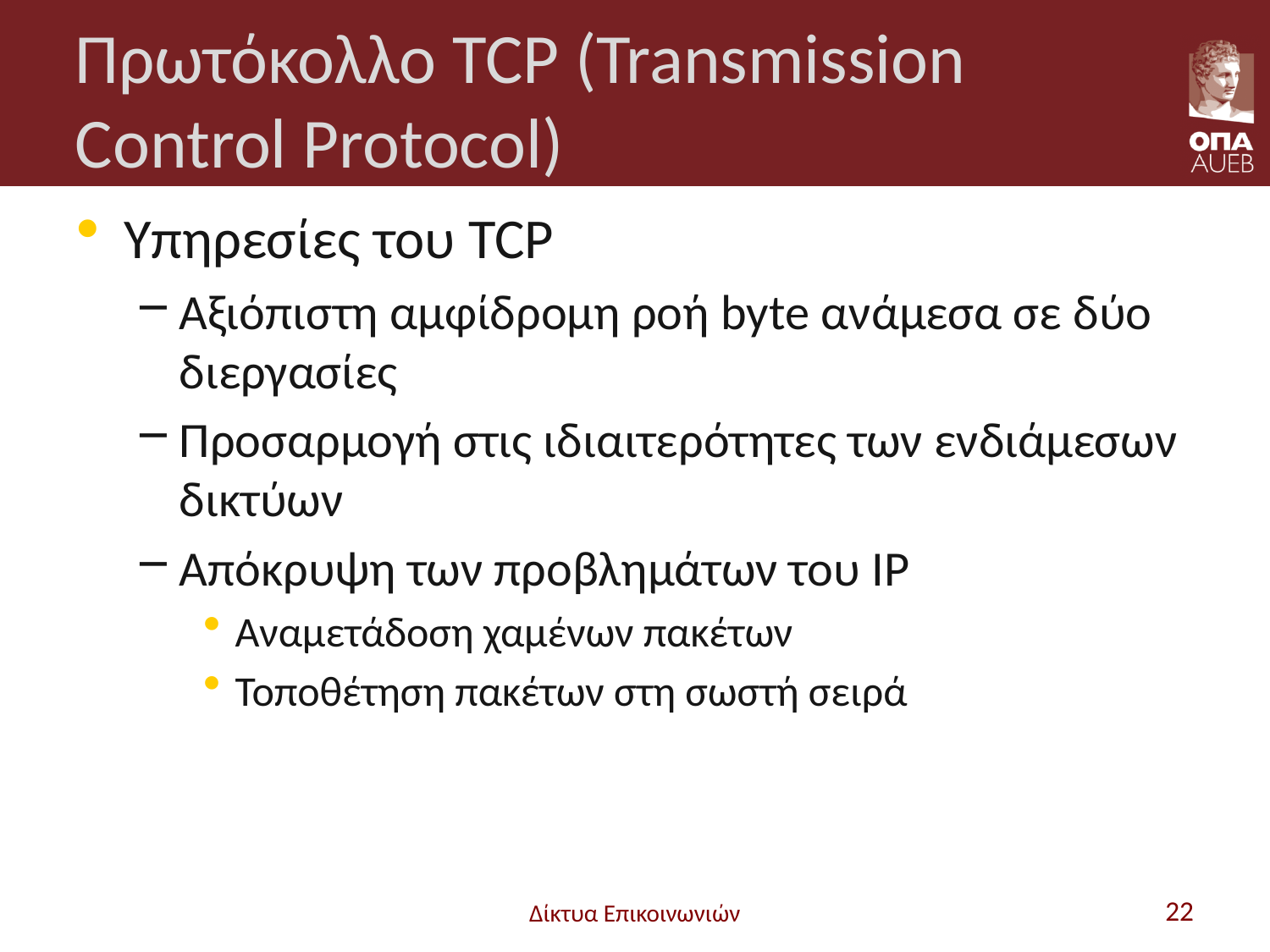

# Πρωτόκολλο TCP (Transmission Control Protocol)
Υπηρεσίες του TCP
Αξιόπιστη αμφίδρομη ροή byte ανάμεσα σε δύο διεργασίες
Προσαρμογή στις ιδιαιτερότητες των ενδιάμεσων δικτύων
Απόκρυψη των προβλημάτων του IP
Αναμετάδοση χαμένων πακέτων
Τοποθέτηση πακέτων στη σωστή σειρά
Δίκτυα Επικοινωνιών
22